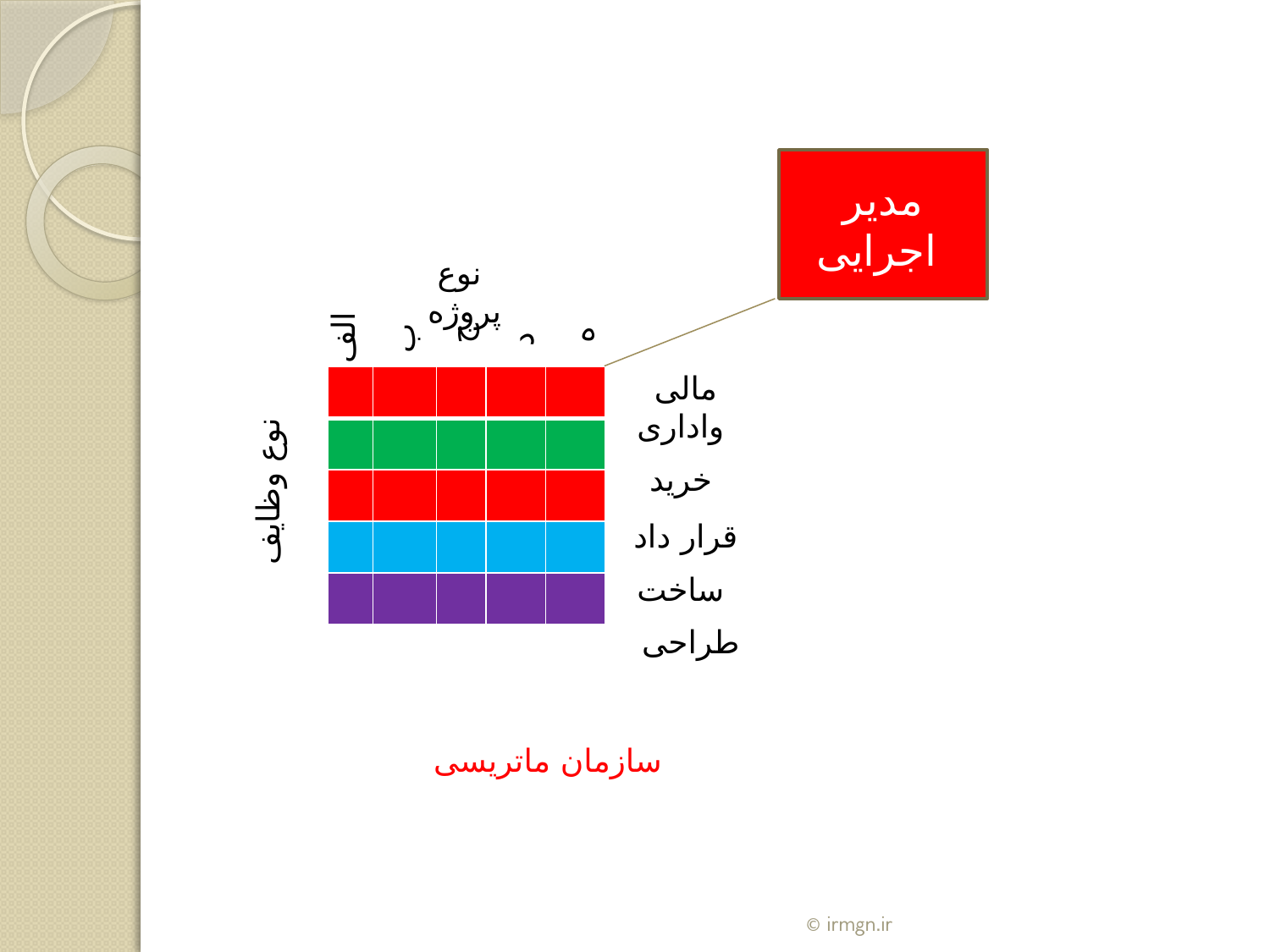

مدیر اجرایی
نوع پروژه
الف
ه
ج
د
ب
مالی  واداری

خرید

قرار داد

ساخت

طراحی
|  |  |  |  |  |
| --- | --- | --- | --- | --- |
|  |  |  |  |  |
|  |  |  |  |  |
|  |  |  |  |  |
|  |  |  |  |  |
نوع وظایف
سازمان ماتریسی
© irmgn.ir